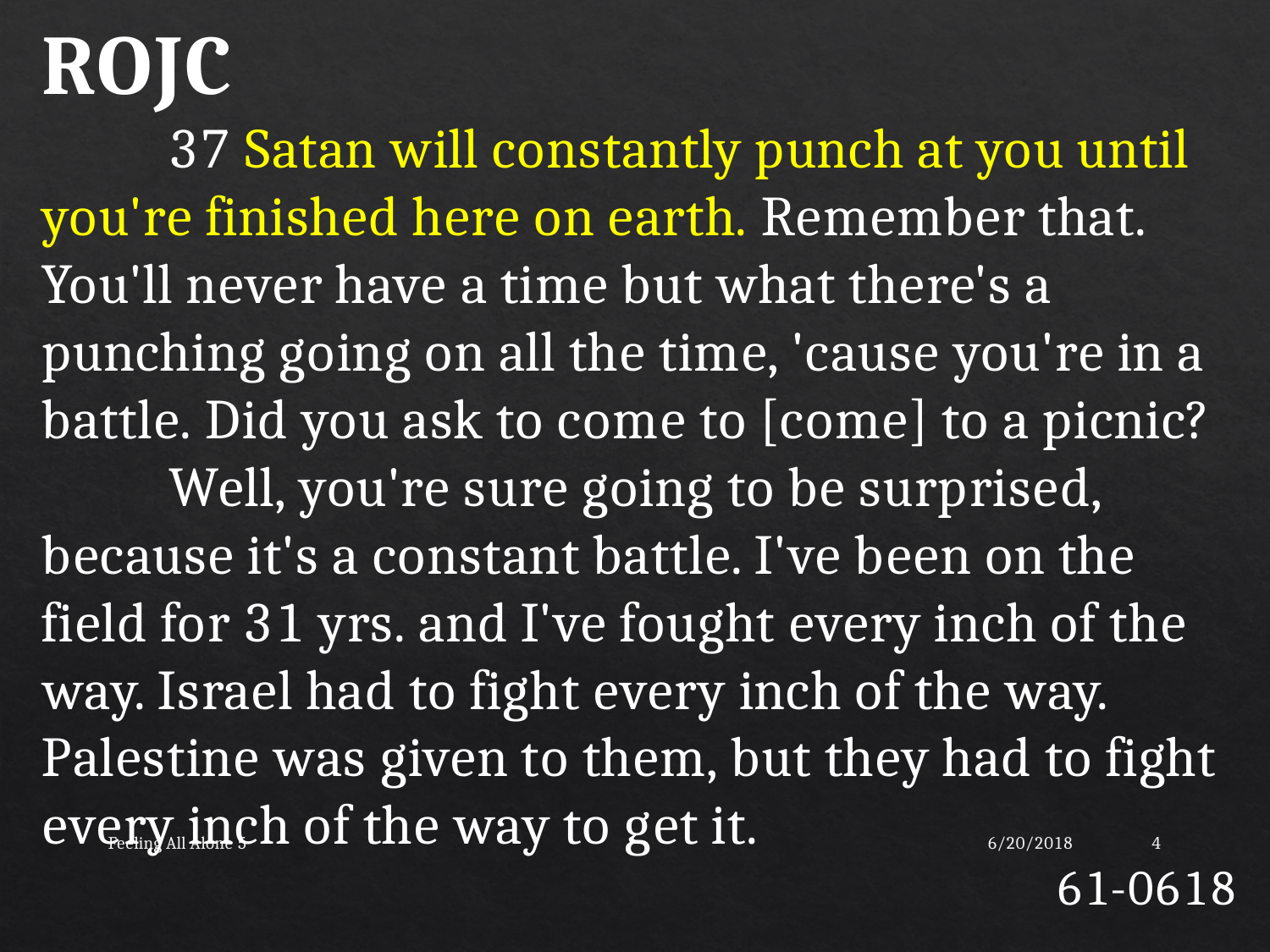

ROJC
	37 Satan will constantly punch at you until you're finished here on earth. Remember that. You'll never have a time but what there's a punching going on all the time, 'cause you're in a battle. Did you ask to come to [come] to a picnic? 	Well, you're sure going to be surprised, because it's a constant battle. I've been on the field for 31 yrs. and I've fought every inch of the way. Israel had to fight every inch of the way. Palestine was given to them, but they had to fight every inch of the way to get it.
61-0618
Feeling All Alone 5
6/20/2018
4